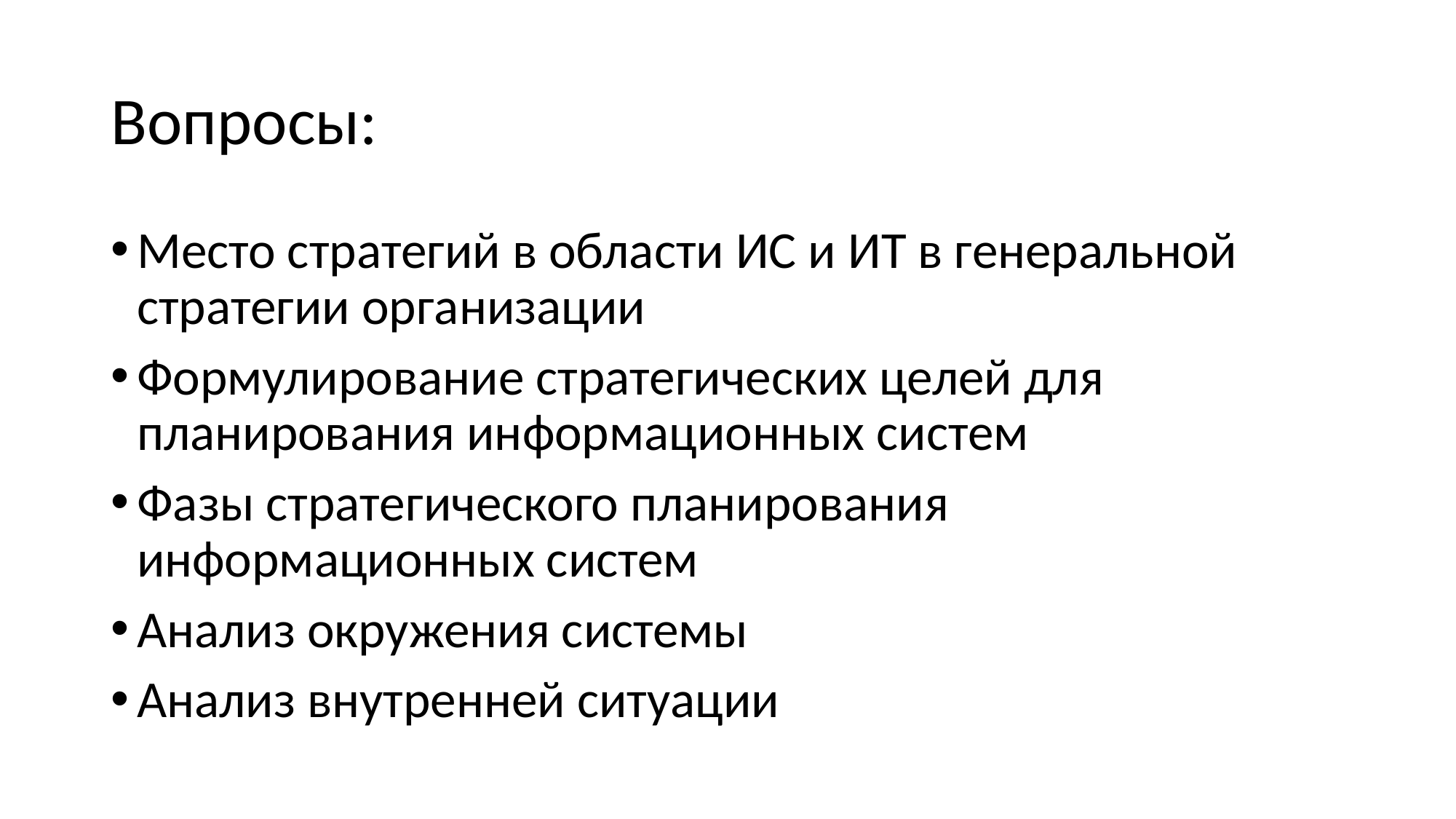

# Вопросы:
Место стратегий в области ИС и ИТ в генеральной стратегии организации
Формулирование стратегических целей для планирования информационных систем
Фазы стратегического планирования информационных систем
Анализ окружения системы
Анализ внутренней ситуации